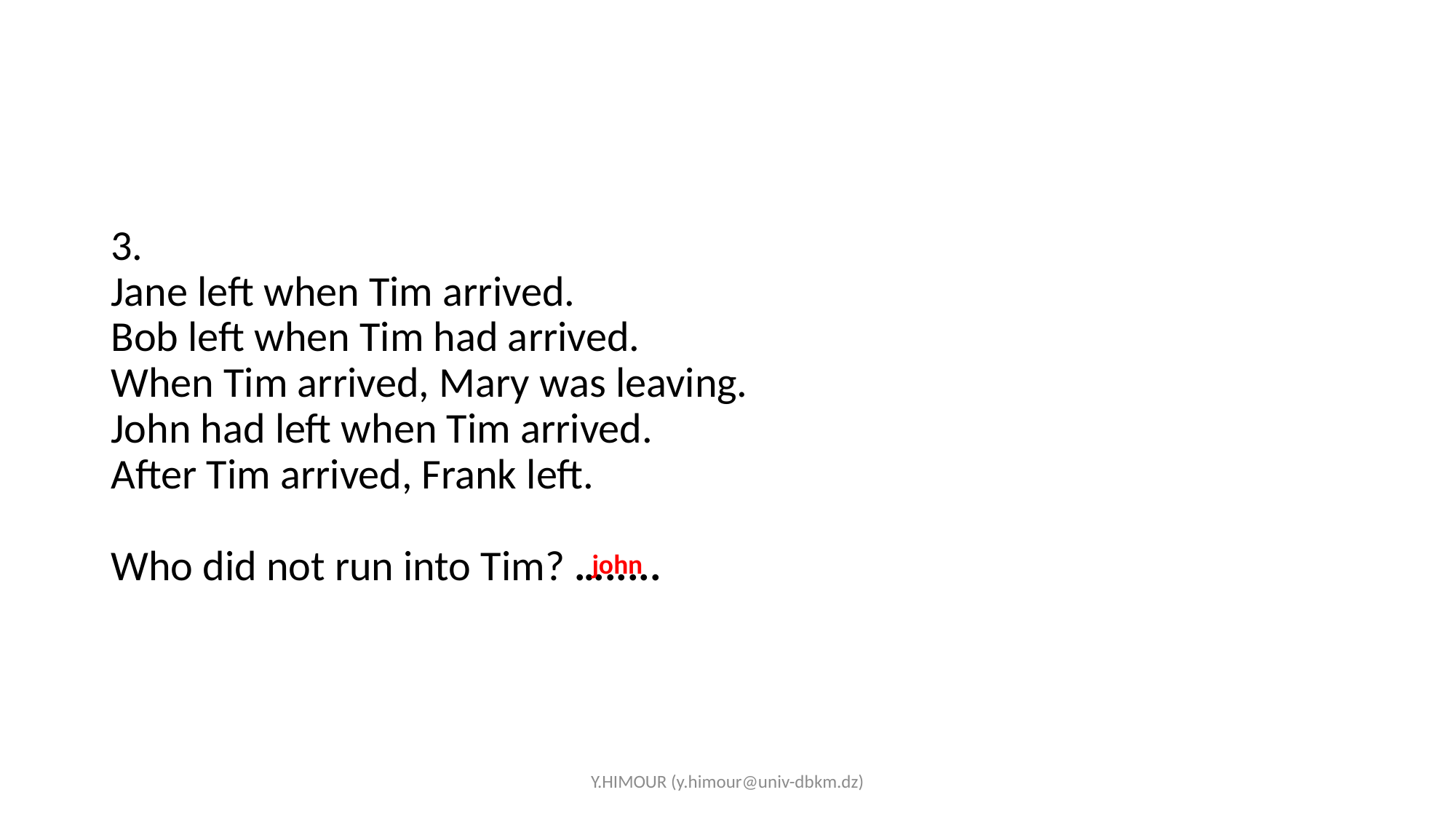

#
3.
Jane left when Tim arrived. 
Bob left when Tim had arrived. 
When Tim arrived, Mary was leaving. 
John had left when Tim arrived. 
After Tim arrived, Frank left. 
Who did not run into Tim? ….....
 john
Y.HIMOUR (y.himour@univ-dbkm.dz)